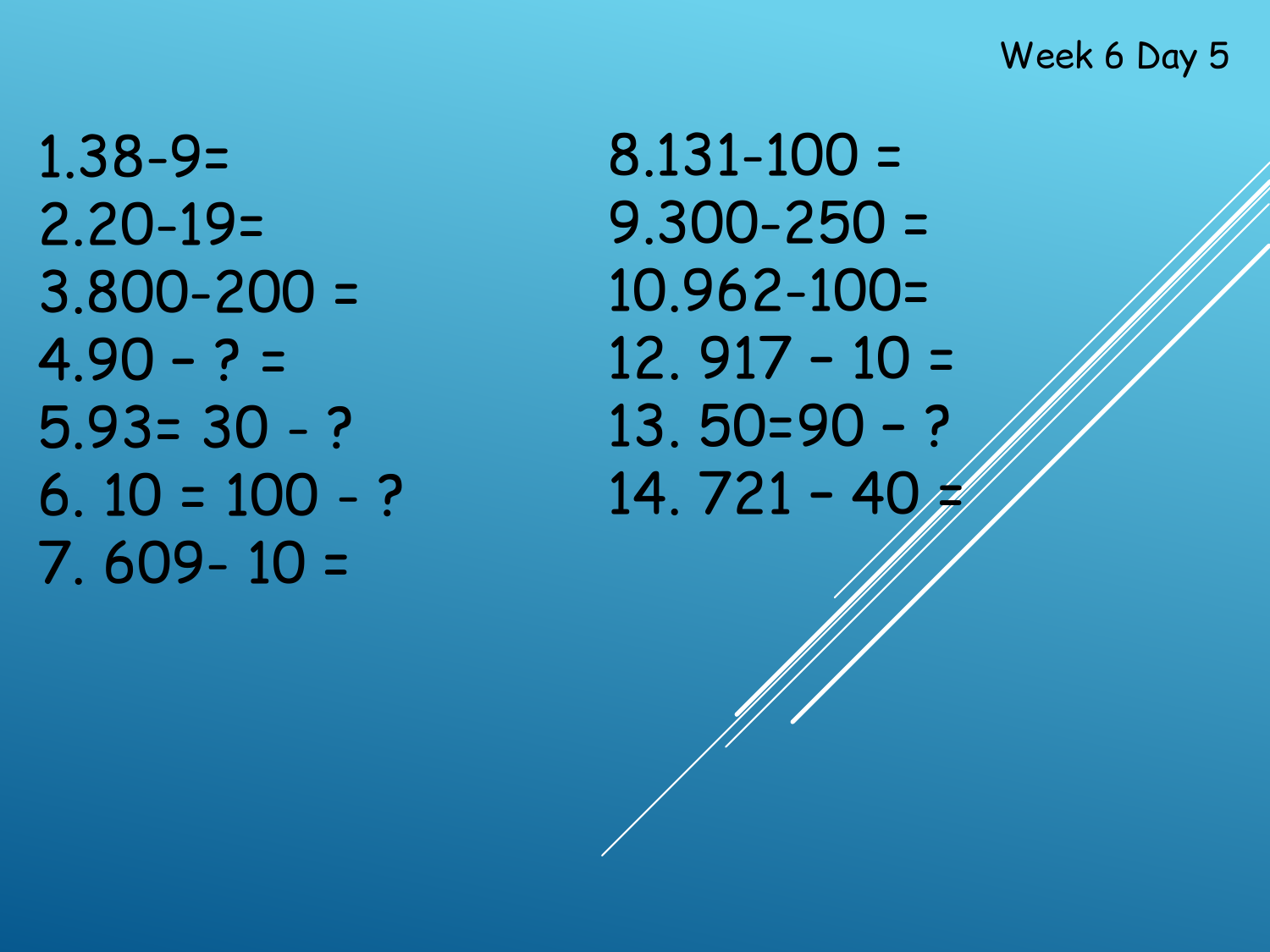

Week 6 Day 5
8.131-100 =
9.300-250 =
10.962-100=
12. 917 – 10 =
13. 50=90 – ?
14. 721 – 40 =
1.38-9=
2.20-19=
3.800-200 =
4.90 – ? =
5.93= 30 - ?
6. 10 = 100 - ?
7. 609- 10 =